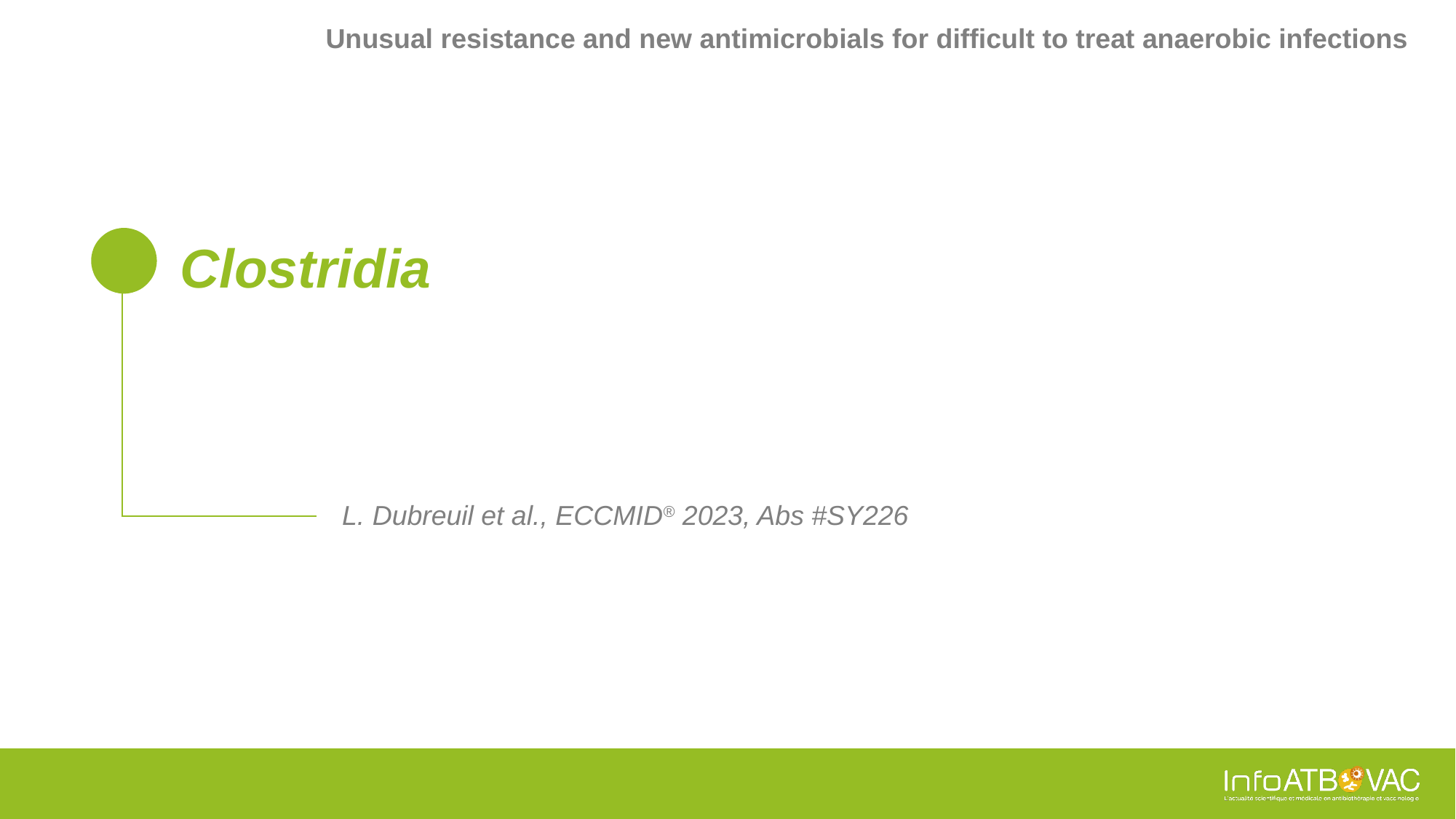

Unusual resistance and new antimicrobials for difficult to treat anaerobic infections
# Clostridia
L. Dubreuil et al., ECCMID® 2023, Abs #SY226